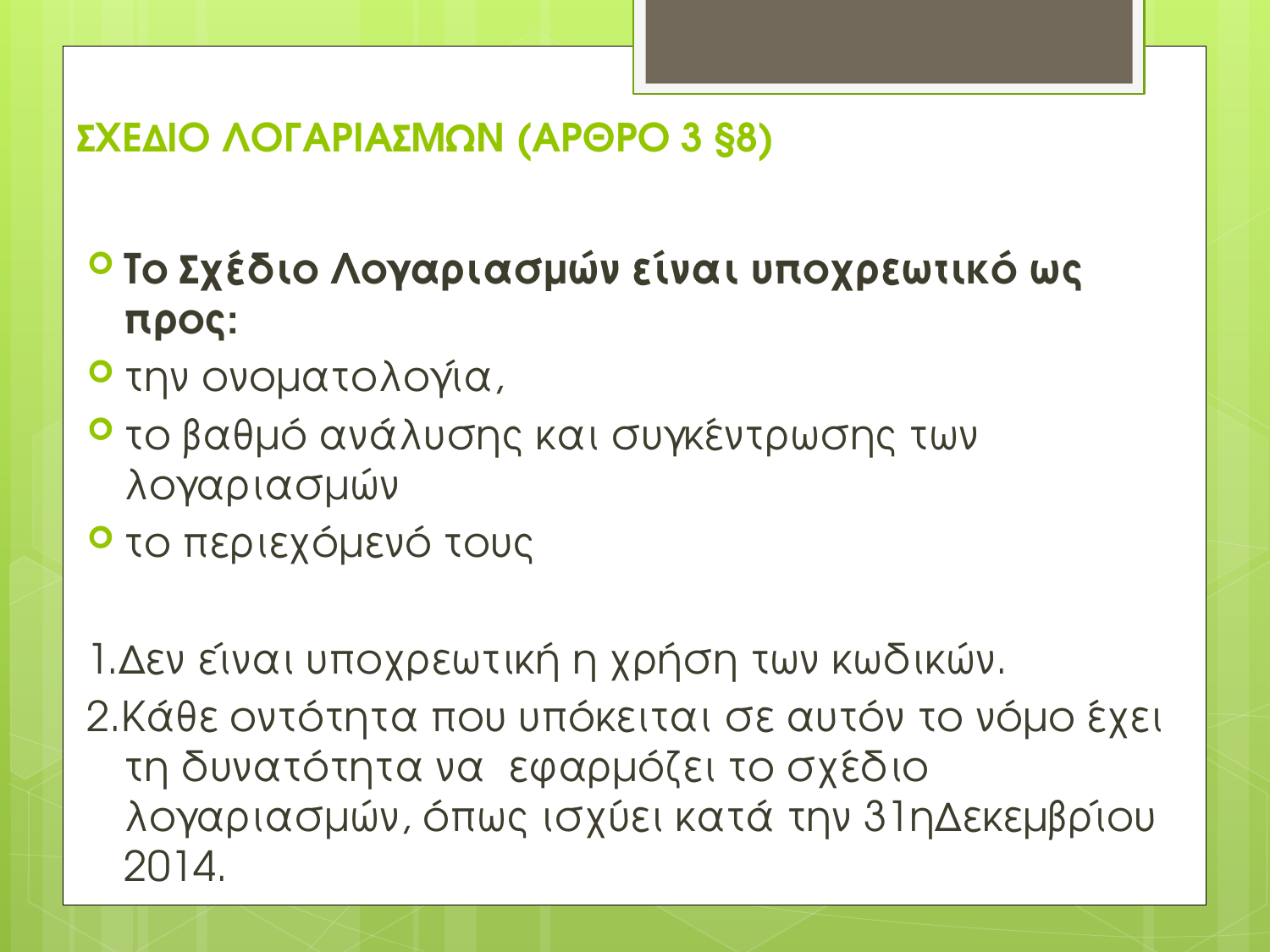

# ΣΧΕΔΙΟ ΛΟΓΑΡΙΑΣΜΩΝ (ΑΡΘΡΟ 3 §8)
Το Σχέδιο Λογαριασμών είναι υποχρεωτικό ως προς:
την ονοματολογία,
το βαθμό ανάλυσης και συγκέντρωσης των λογαριασμών
το περιεχόμενό τους

1.Δεν είναι υποχρεωτική η χρήση των κωδικών.
2.Κάθε οντότητα που υπόκειται σε αυτόν το νόμο έχει τη δυνατότητα να  εφαρμόζει το σχέδιο λογαριασμών, όπως ισχύει κατά την 31ηΔεκεμβρίου 2014.